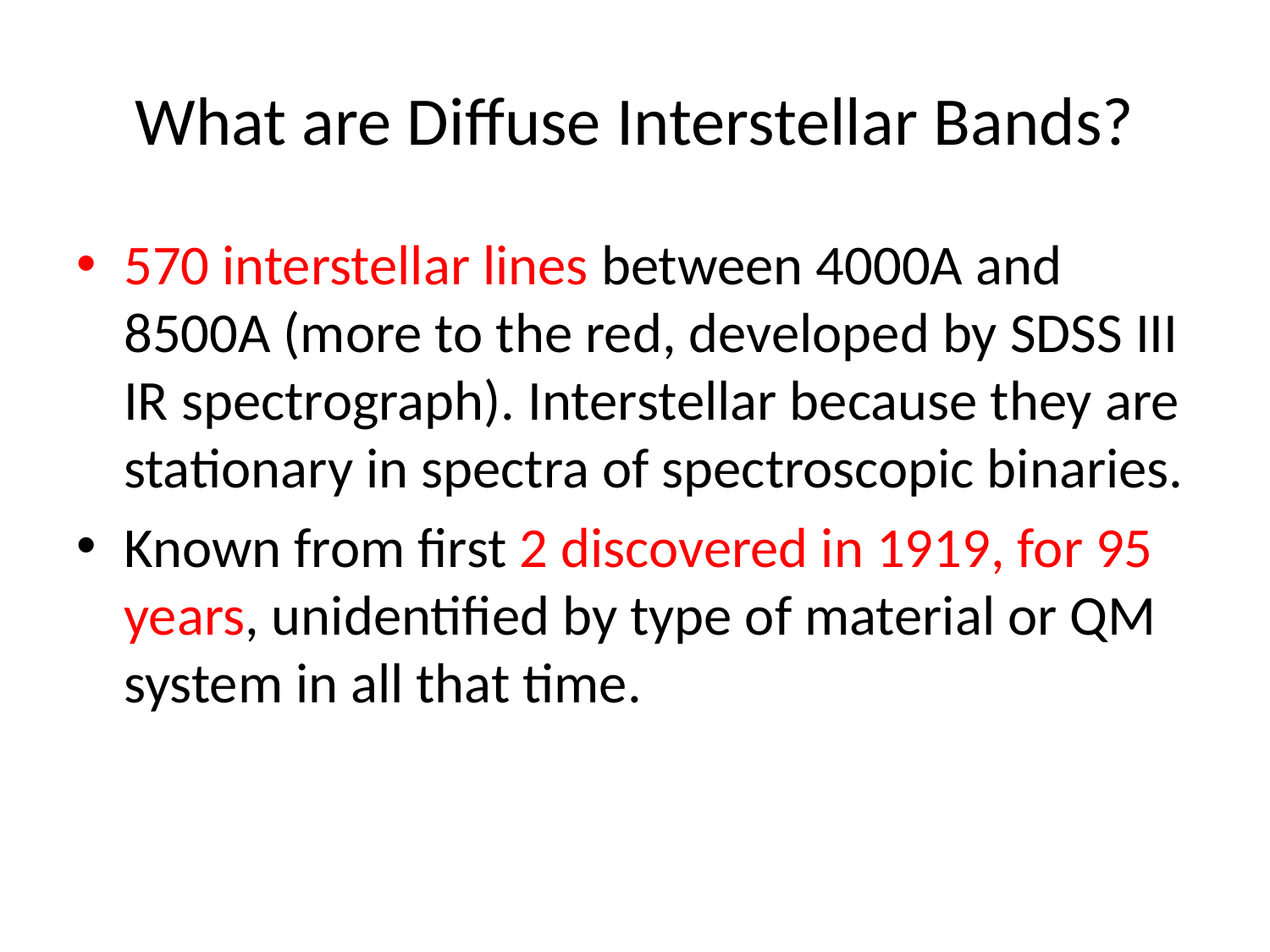

# What are Diffuse Interstellar Bands?
570 interstellar lines between 4000A and 8500A (more to the red, developed by SDSS III IR spectrograph). Interstellar because they are stationary in spectra of spectroscopic binaries.
Known from first 2 discovered in 1919, for 95 years, unidentified by type of material or QM system in all that time.